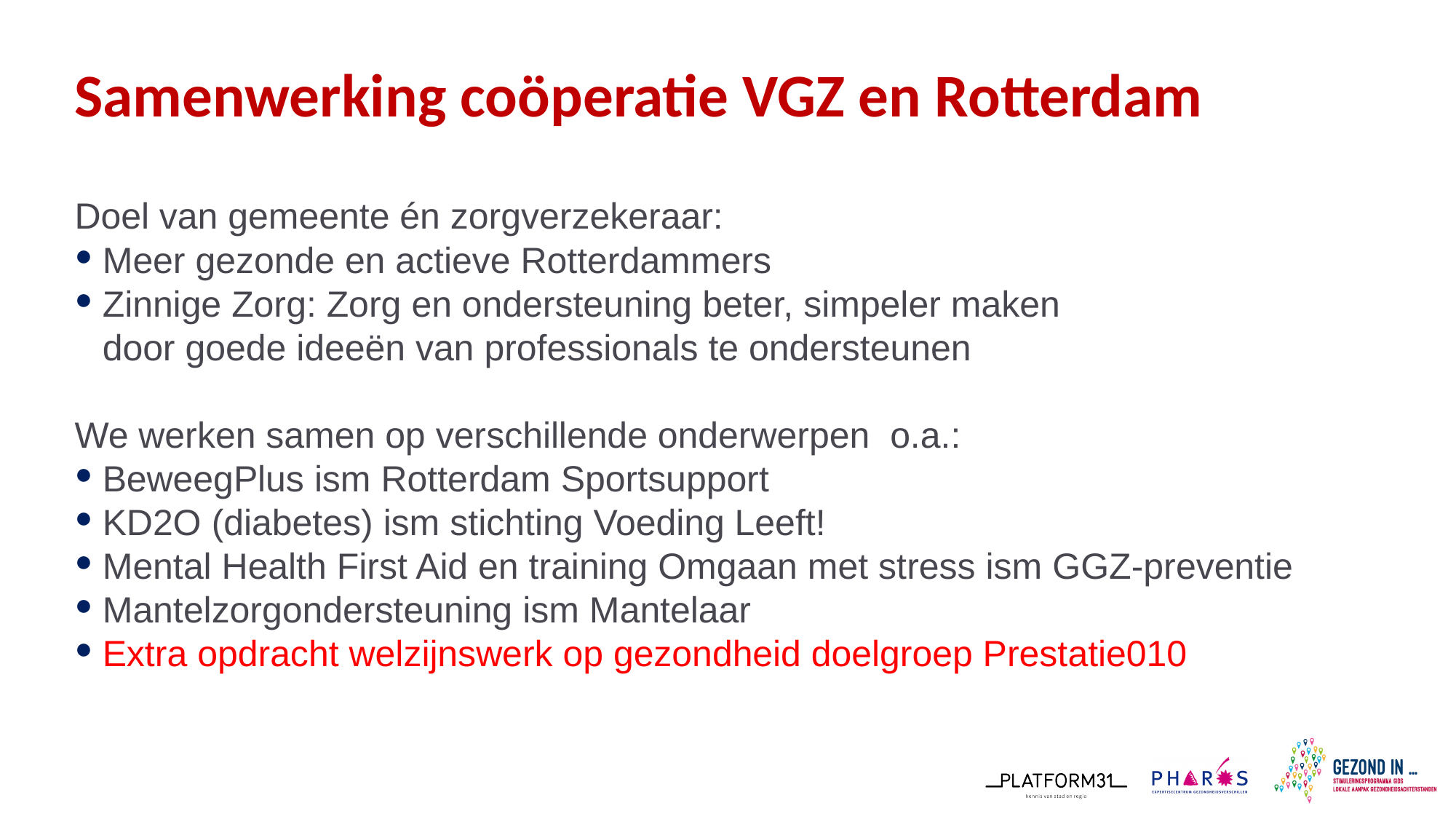

# Samenwerking coöperatie VGZ en Rotterdam
Doel van gemeente én zorgverzekeraar:
Meer gezonde en actieve Rotterdammers
Zinnige Zorg: Zorg en ondersteuning beter, simpeler maken
door goede ideeën van professionals te ondersteunen

We werken samen op verschillende onderwerpen  o.a.:
BeweegPlus ism Rotterdam Sportsupport
KD2O (diabetes) ism stichting Voeding Leeft!
Mental Health First Aid en training Omgaan met stress ism GGZ-preventie
Mantelzorgondersteuning ism Mantelaar
Extra opdracht welzijnswerk op gezondheid doelgroep Prestatie010